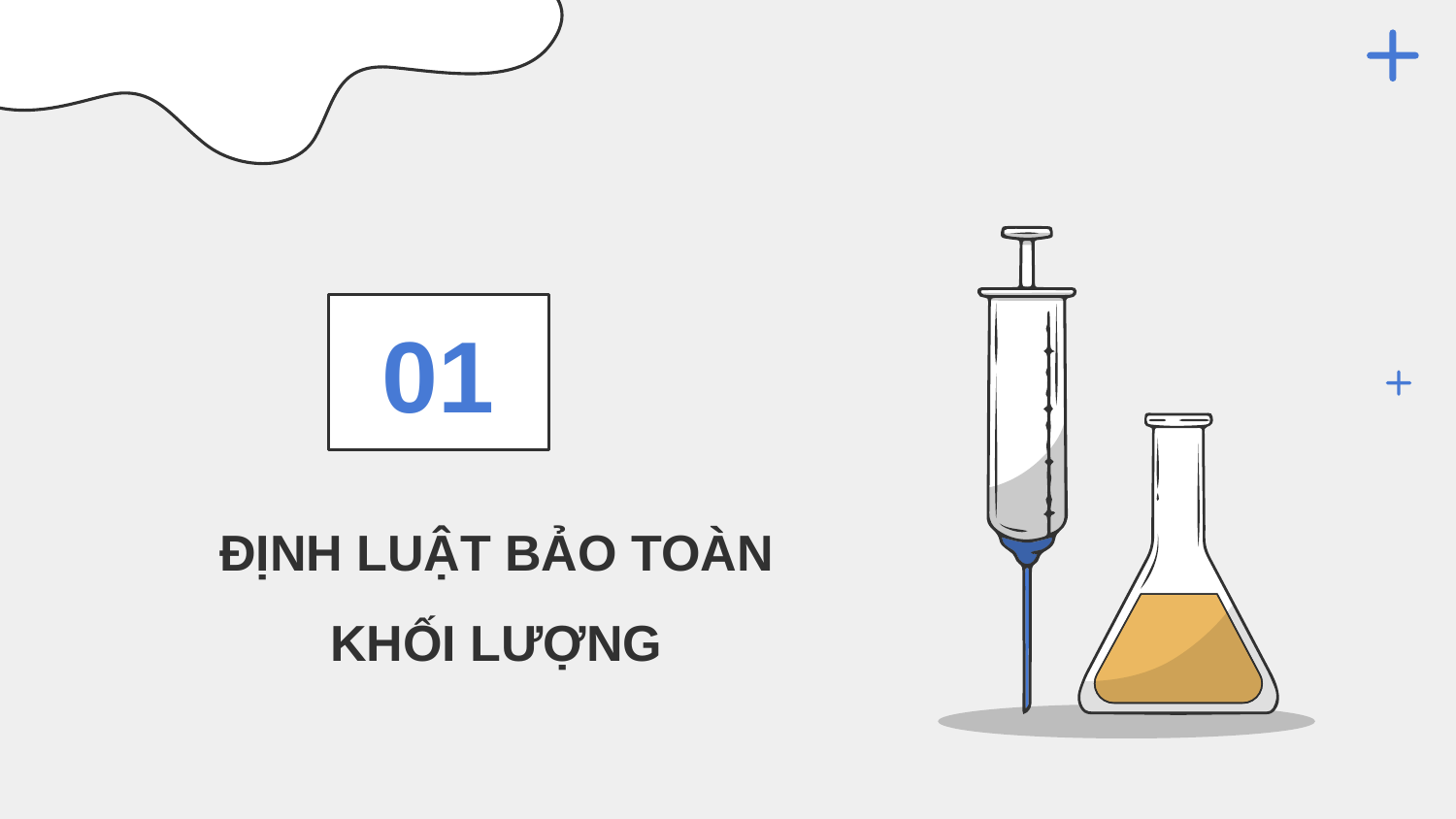

01
ĐỊNH LUẬT BẢO TOÀN KHỐI LƯỢNG